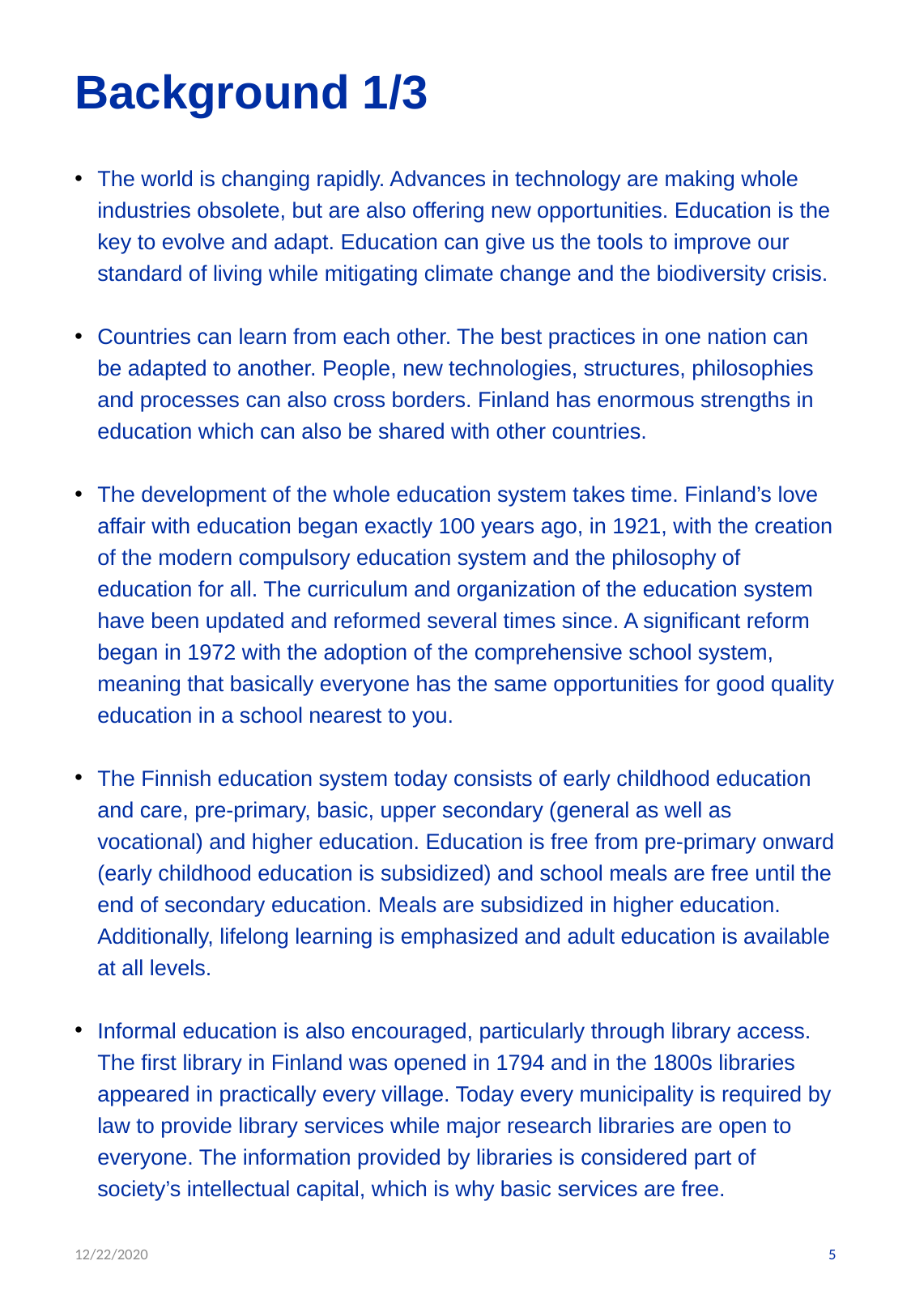

# Background 1/3
The world is changing rapidly. Advances in technology are making whole industries obsolete, but are also offering new opportunities. Education is the key to evolve and adapt. Education can give us the tools to improve our standard of living while mitigating climate change and the biodiversity crisis.

Countries can learn from each other. The best practices in one nation can be adapted to another. People, new technologies, structures, philosophies and processes can also cross borders. Finland has enormous strengths in education which can also be shared with other countries.

The development of the whole education system takes time. Finland’s love affair with education began exactly 100 years ago, in 1921, with the creation of the modern compulsory education system and the philosophy of education for all. The curriculum and organization of the education system have been updated and reformed several times since. A significant reform began in 1972 with the adoption of the comprehensive school system, meaning that basically everyone has the same opportunities for good quality education in a school nearest to you.

The Finnish education system today consists of early childhood education and care, pre-primary, basic, upper secondary (general as well as vocational) and higher education. Education is free from pre-primary onward (early childhood education is subsidized) and school meals are free until the end of secondary education. Meals are subsidized in higher education. Additionally, lifelong learning is emphasized and adult education is available at all levels.

Informal education is also encouraged, particularly through library access. The first library in Finland was opened in 1794 and in the 1800s libraries appeared in practically every village. Today every municipality is required by law to provide library services while major research libraries are open to everyone. The information provided by libraries is considered part of society’s intellectual capital, which is why basic services are free.

12/22/2020
5